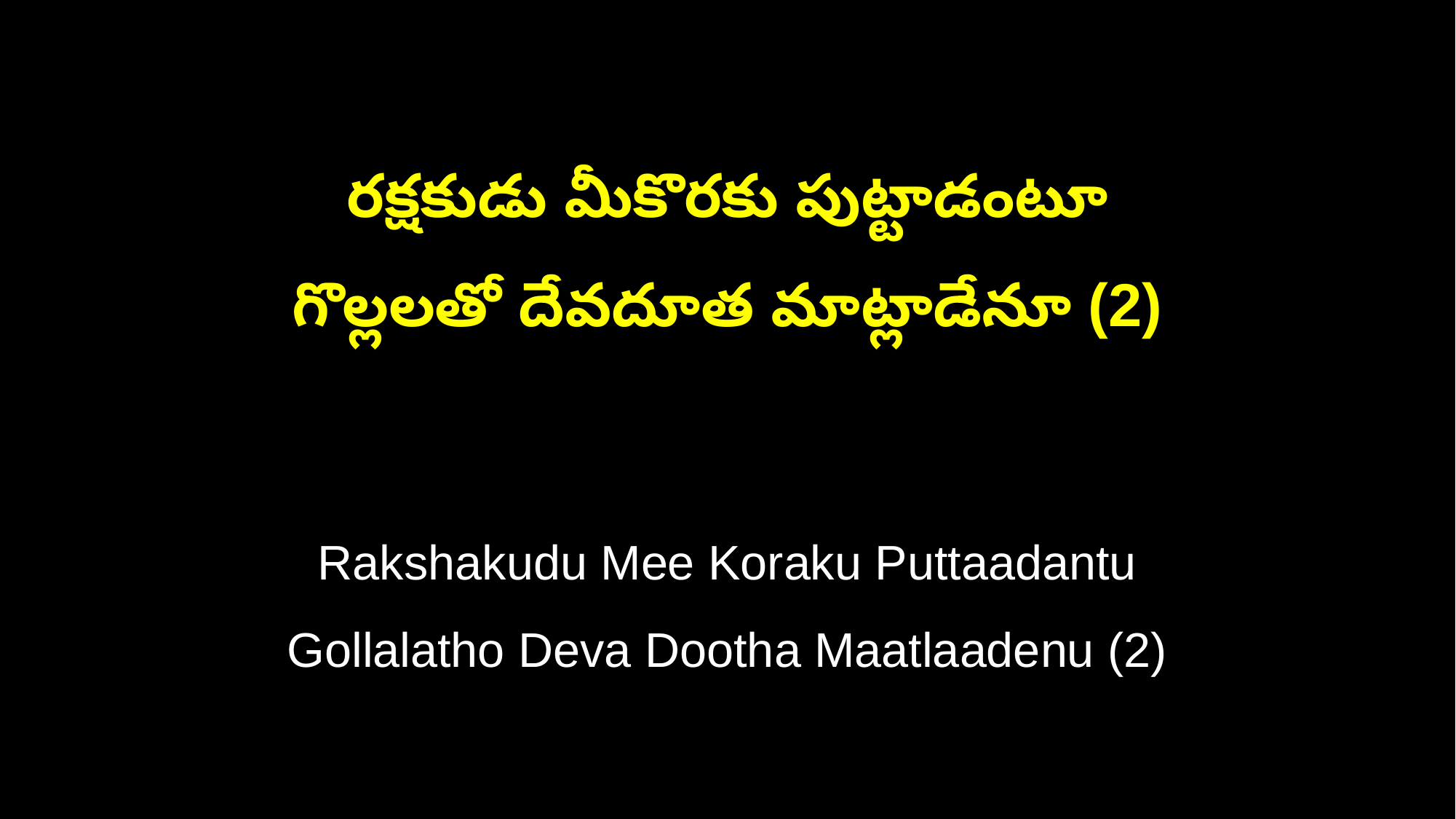

రక్షకుడు మీకొరకు పుట్టాడంటూ
గొల్లలతో దేవదూత మాట్లాడేనూ (2)
Rakshakudu Mee Koraku Puttaadantu
Gollalatho Deva Dootha Maatlaadenu (2)